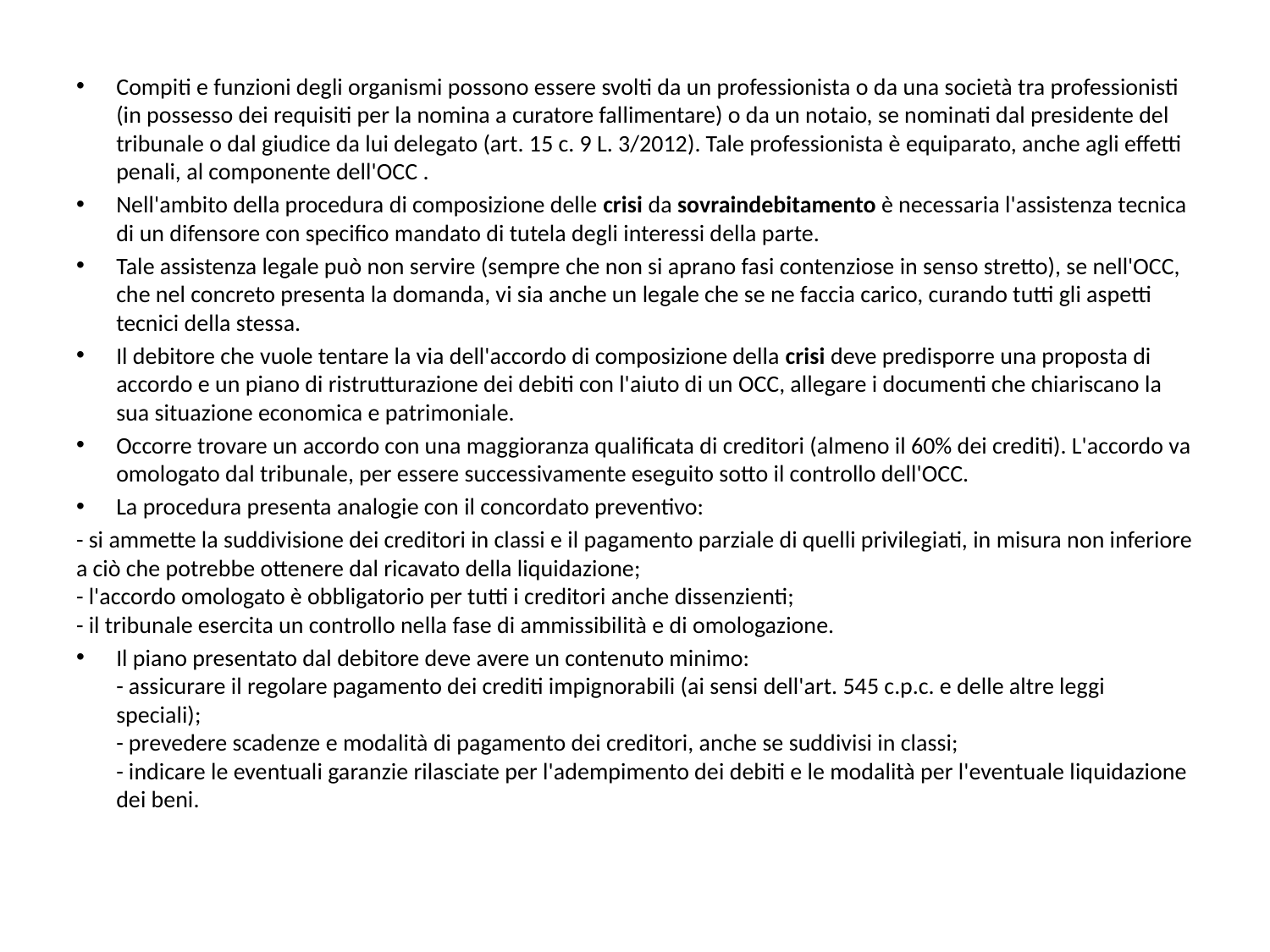

Compiti e funzioni degli organismi possono essere svolti da un professionista o da una società tra professionisti (in possesso dei requisiti per la nomina a curatore fallimentare) o da un notaio, se nominati dal presidente del tribunale o dal giudice da lui delegato (art. 15 c. 9 L. 3/2012). Tale professionista è equiparato, anche agli effetti penali, al componente dell'OCC .
Nell'ambito della procedura di composizione delle crisi da sovraindebitamento è necessaria l'assistenza tecnica di un difensore con specifico mandato di tutela degli interessi della parte.
Tale assistenza legale può non servire (sempre che non si aprano fasi contenziose in senso stretto), se nell'OCC, che nel concreto presenta la domanda, vi sia anche un legale che se ne faccia carico, curando tutti gli aspetti tecnici della stessa.
Il debitore che vuole tentare la via dell'accordo di composizione della crisi deve predisporre una proposta di accordo e un piano di ristrutturazione dei debiti con l'aiuto di un OCC, allegare i documenti che chiariscano la sua situazione economica e patrimoniale.
Occorre trovare un accordo con una maggioranza qualificata di creditori (almeno il 60% dei crediti). L'accordo va omologato dal tribunale, per essere successivamente eseguito sotto il controllo dell'OCC.
La procedura presenta analogie con il concordato preventivo:
- si ammette la suddivisione dei creditori in classi e il pagamento parziale di quelli privilegiati, in misura non inferiore a ciò che potrebbe ottenere dal ricavato della liquidazione;
- l'accordo omologato è obbligatorio per tutti i creditori anche dissenzienti;
- il tribunale esercita un controllo nella fase di ammissibilità e di omologazione.
Il piano presentato dal debitore deve avere un contenuto minimo:
- assicurare il regolare pagamento dei crediti impignorabili (ai sensi dell'art. 545 c.p.c. e delle altre leggi speciali);
- prevedere scadenze e modalità di pagamento dei creditori, anche se suddivisi in classi;
- indicare le eventuali garanzie rilasciate per l'adempimento dei debiti e le modalità per l'eventuale liquidazione dei beni.